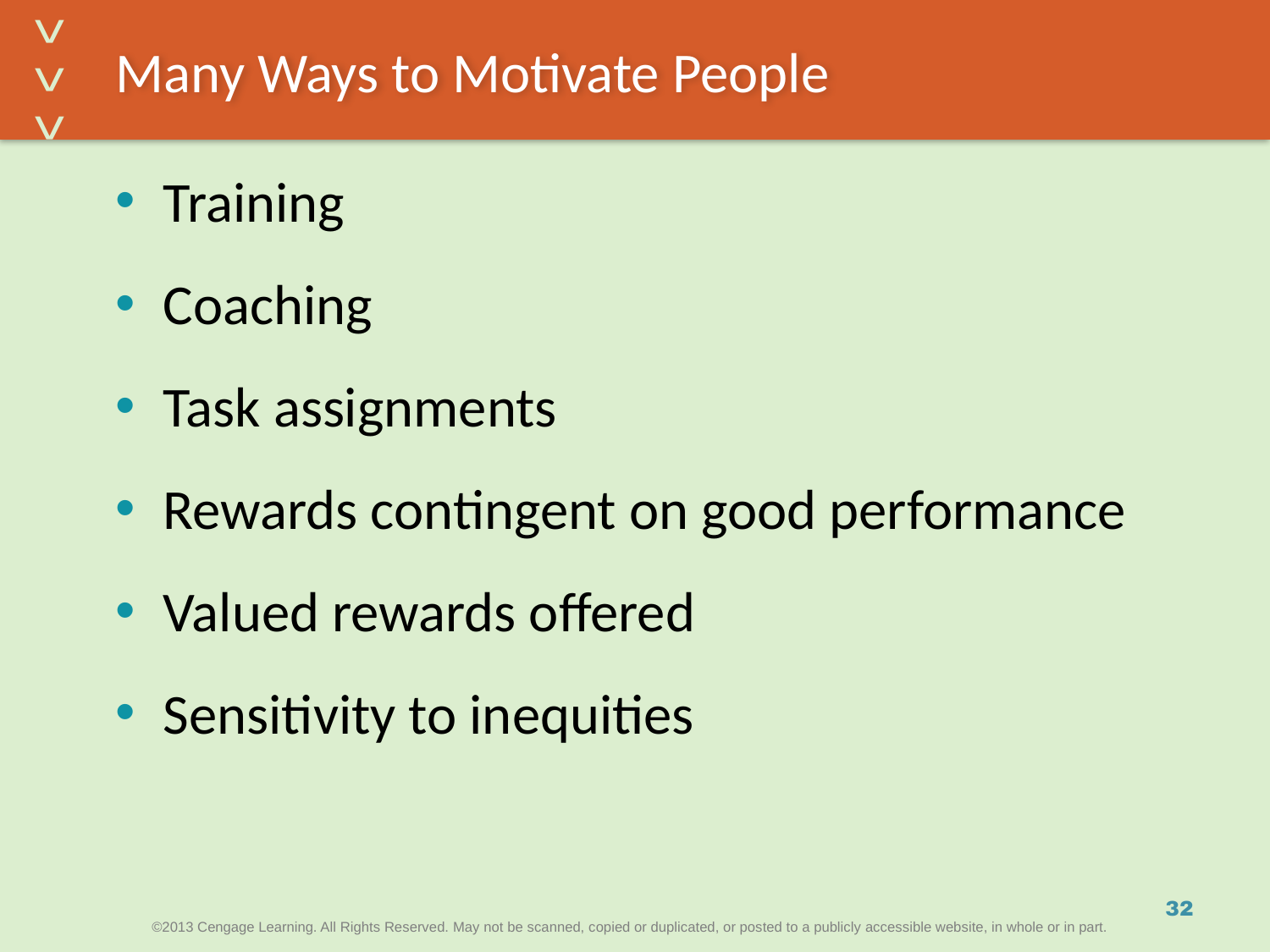

# Many Ways to Motivate People
Training
Coaching
Task assignments
Rewards contingent on good performance
Valued rewards offered
Sensitivity to inequities

32